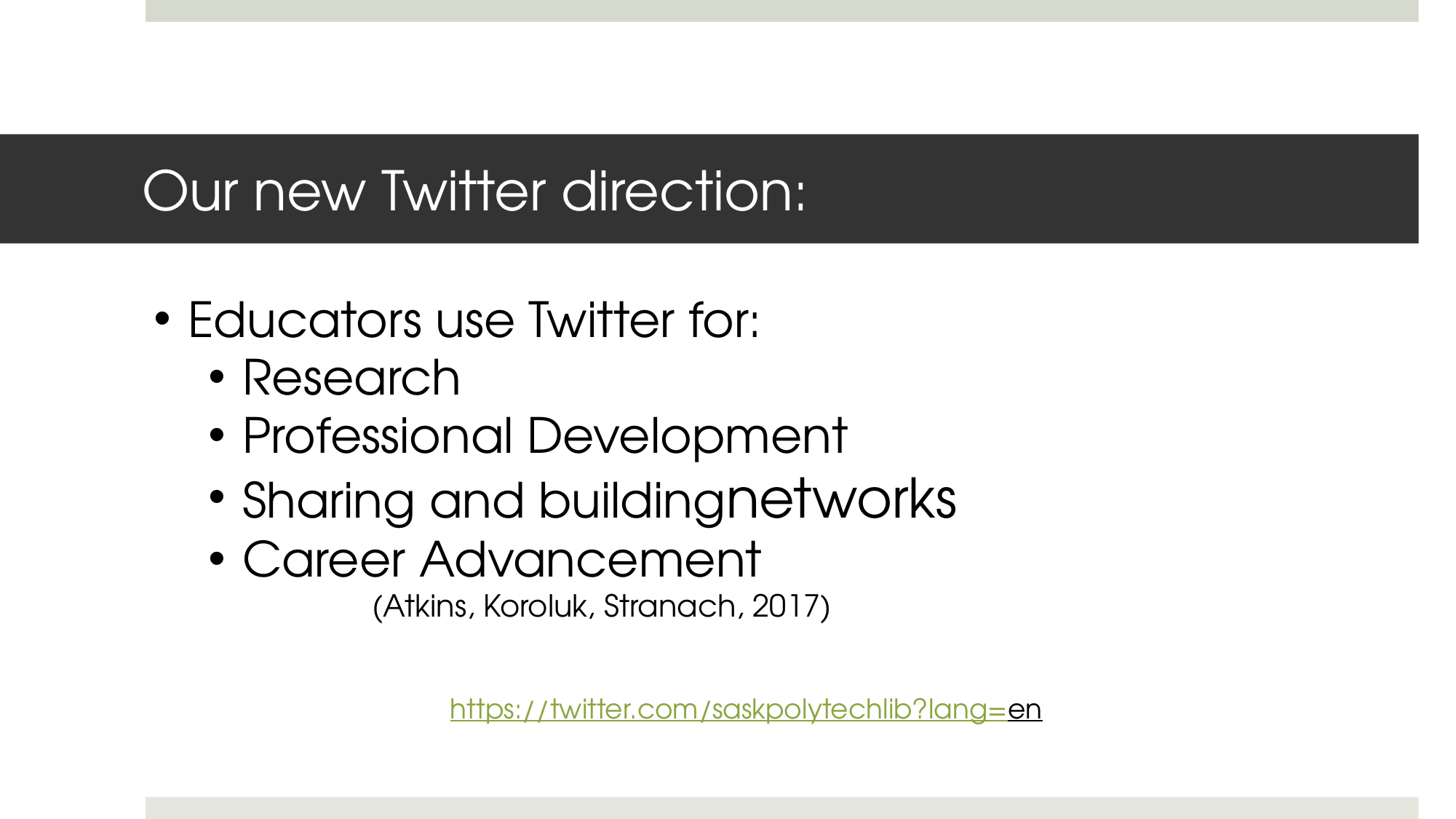

# Our new Twitter direction:
Educators use Twitter for:
Research
Professional Development
Sharing and buildingnetworks
Career Advancement
(Atkins, Koroluk, Stranach, 2017)
https://twitter.com/saskpolytechlib?lang=en